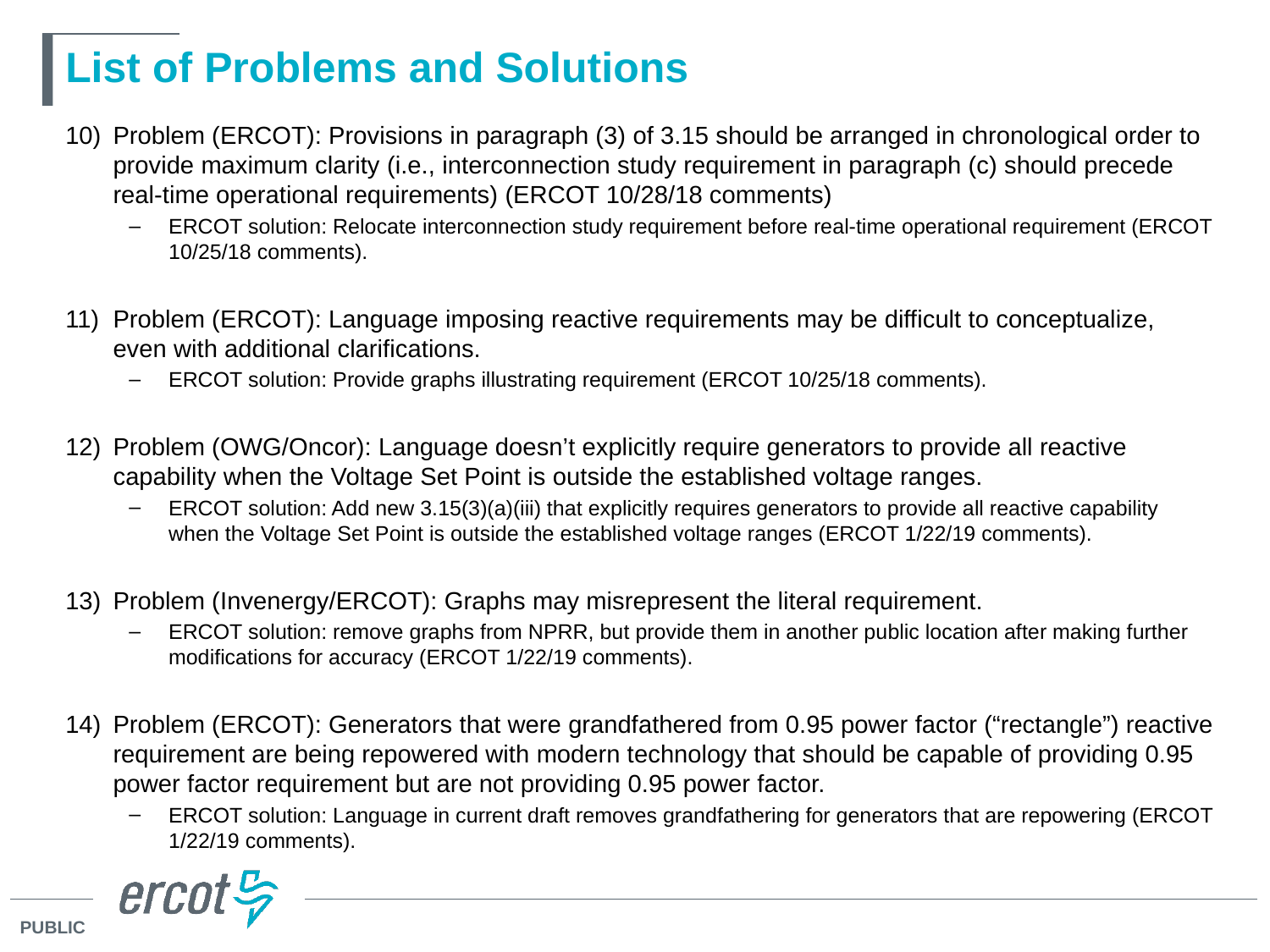

# List of Problems and Solutions
Problem (ERCOT): Provisions in paragraph (3) of 3.15 should be arranged in chronological order to provide maximum clarity (i.e., interconnection study requirement in paragraph (c) should precede real-time operational requirements) (ERCOT 10/28/18 comments)
ERCOT solution: Relocate interconnection study requirement before real-time operational requirement (ERCOT 10/25/18 comments).

Problem (ERCOT): Language imposing reactive requirements may be difficult to conceptualize, even with additional clarifications.
ERCOT solution: Provide graphs illustrating requirement (ERCOT 10/25/18 comments).

Problem (OWG/Oncor): Language doesn’t explicitly require generators to provide all reactive capability when the Voltage Set Point is outside the established voltage ranges.
ERCOT solution: Add new 3.15(3)(a)(iii) that explicitly requires generators to provide all reactive capability when the Voltage Set Point is outside the established voltage ranges (ERCOT 1/22/19 comments).

Problem (Invenergy/ERCOT): Graphs may misrepresent the literal requirement.
ERCOT solution: remove graphs from NPRR, but provide them in another public location after making further modifications for accuracy (ERCOT 1/22/19 comments).

Problem (ERCOT): Generators that were grandfathered from 0.95 power factor (“rectangle”) reactive requirement are being repowered with modern technology that should be capable of providing 0.95 power factor requirement but are not providing 0.95 power factor.
ERCOT solution: Language in current draft removes grandfathering for generators that are repowering (ERCOT 1/22/19 comments).